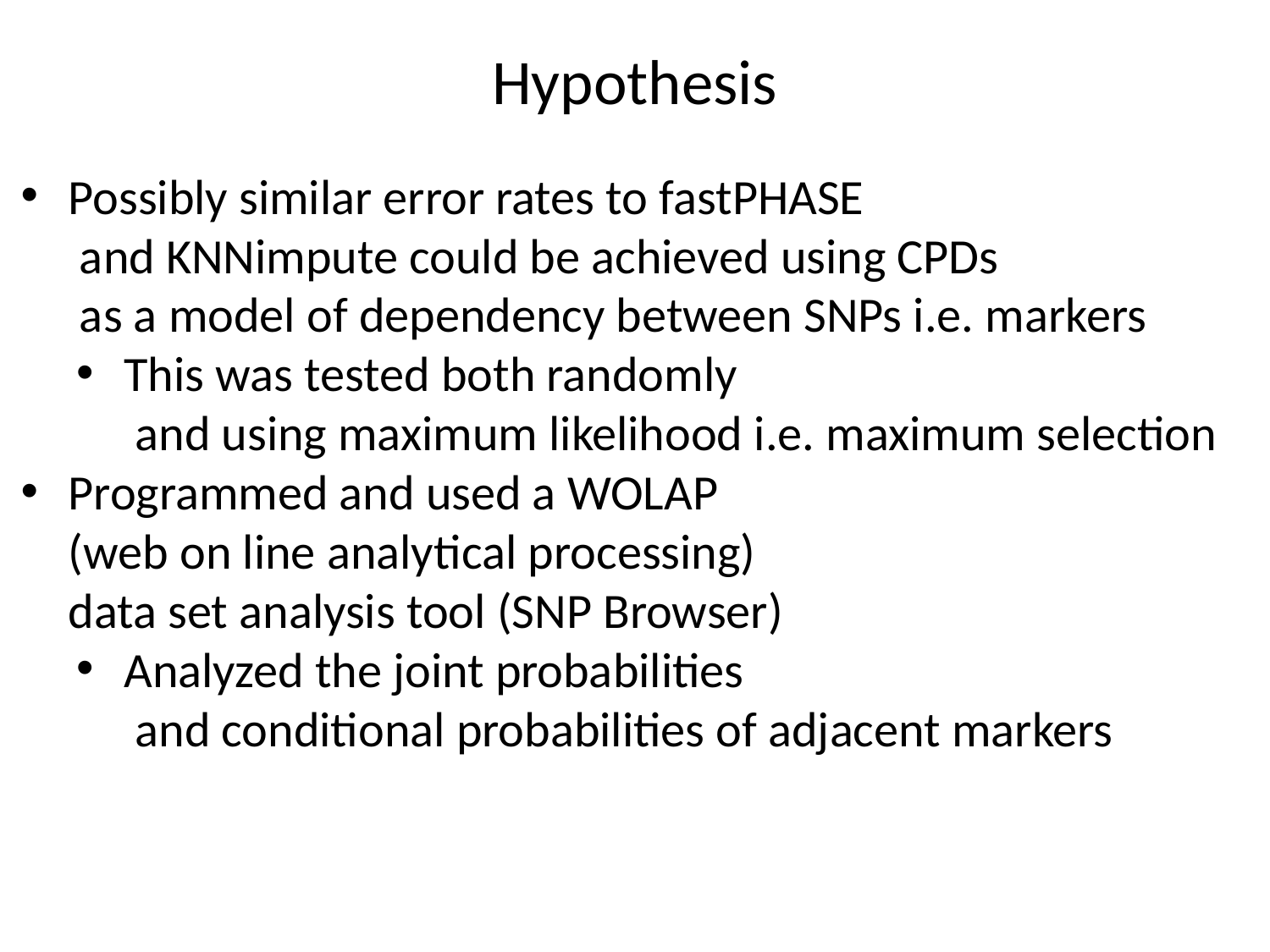

# Hypothesis
Possibly similar error rates to fastPHASE
 and KNNimpute could be achieved using CPDs
 as a model of dependency between SNPs i.e. markers
This was tested both randomly
 and using maximum likelihood i.e. maximum selection
Programmed and used a WOLAP
(web on line analytical processing)
data set analysis tool (SNP Browser)
Analyzed the joint probabilities
 and conditional probabilities of adjacent markers